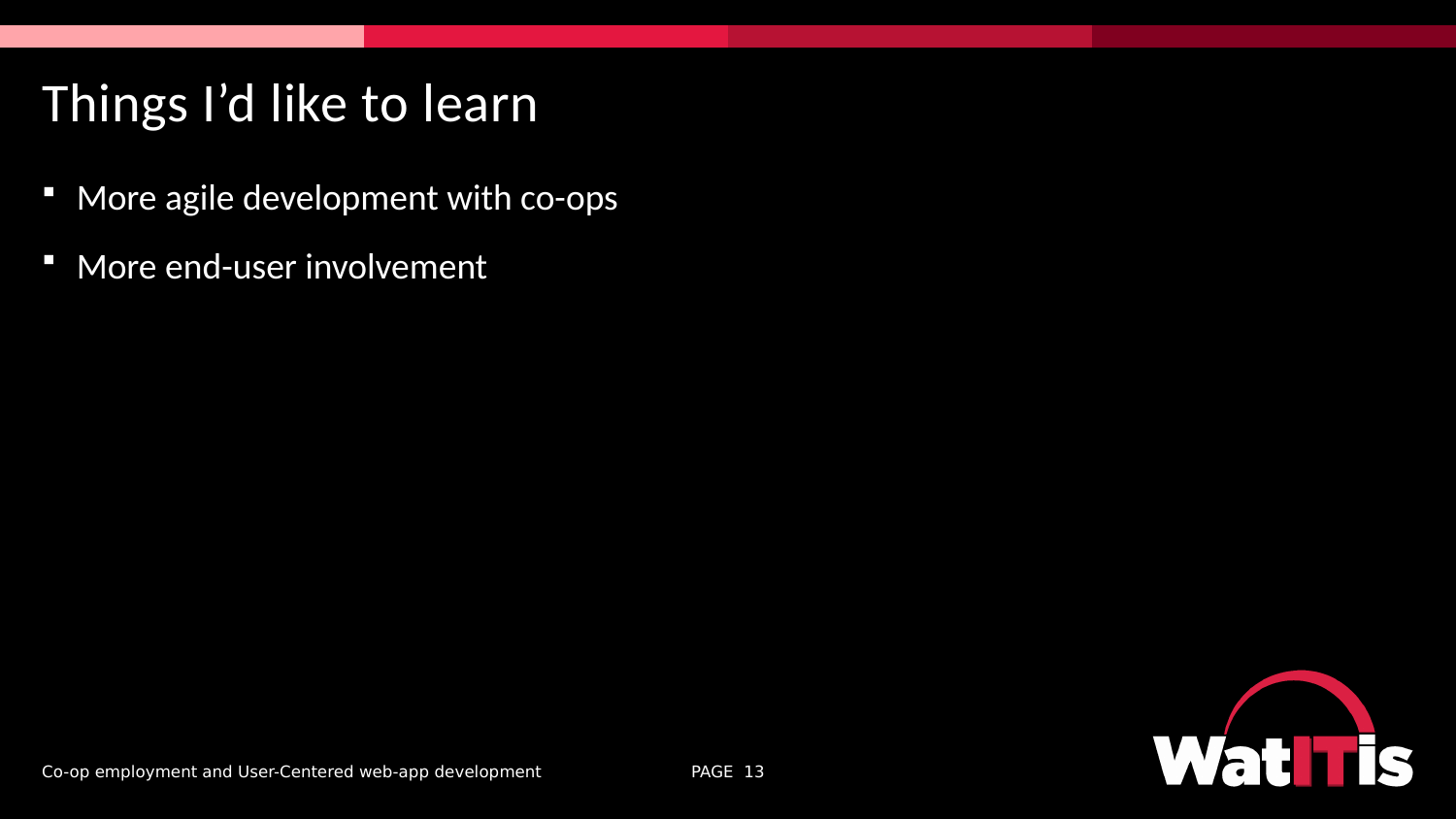

# Things I’d like to learn
More agile development with co-ops
More end-user involvement
Co-op employment and User-Centered web-app development
PAGE  13